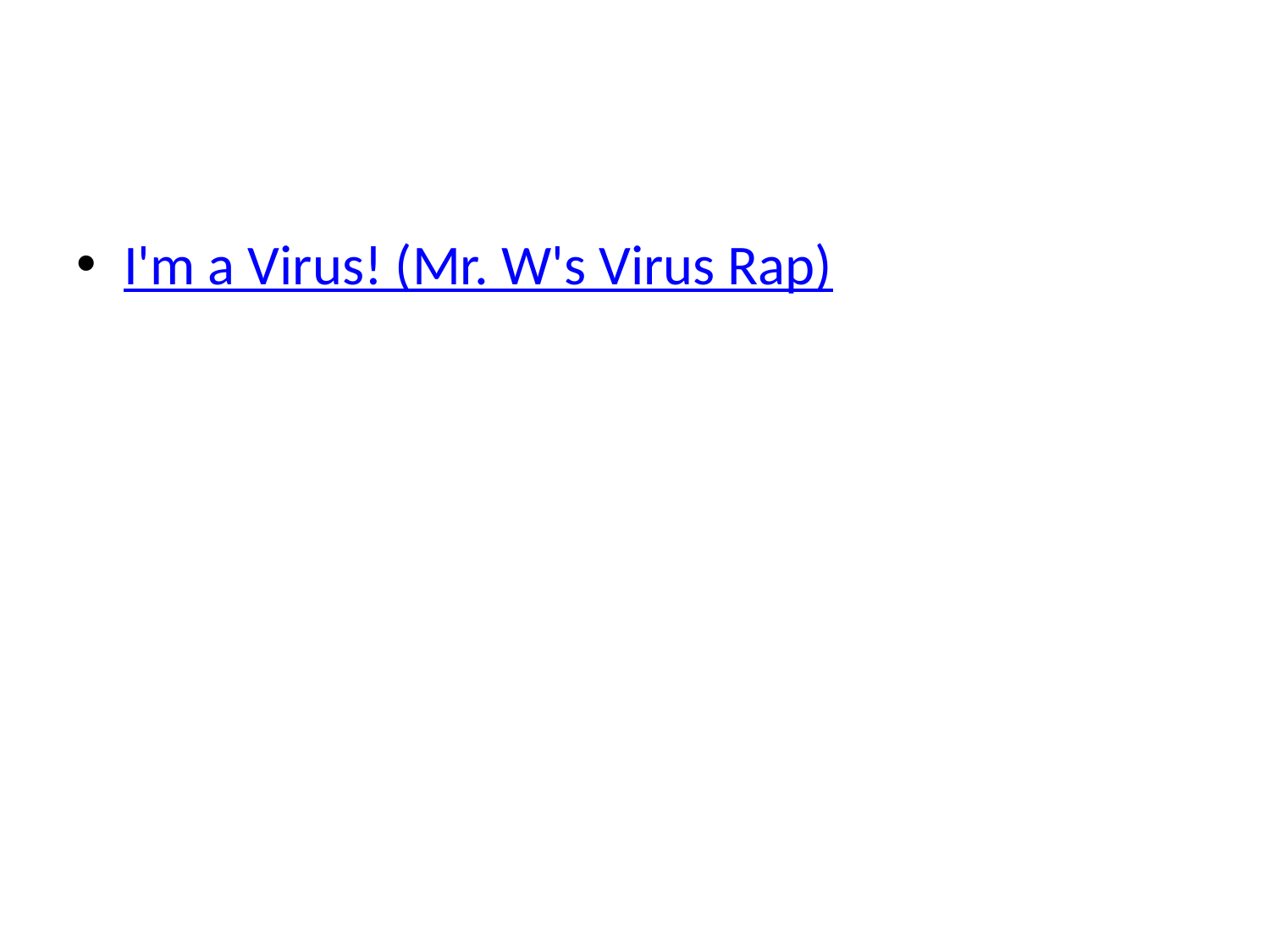

#
I'm a Virus! (Mr. W's Virus Rap)